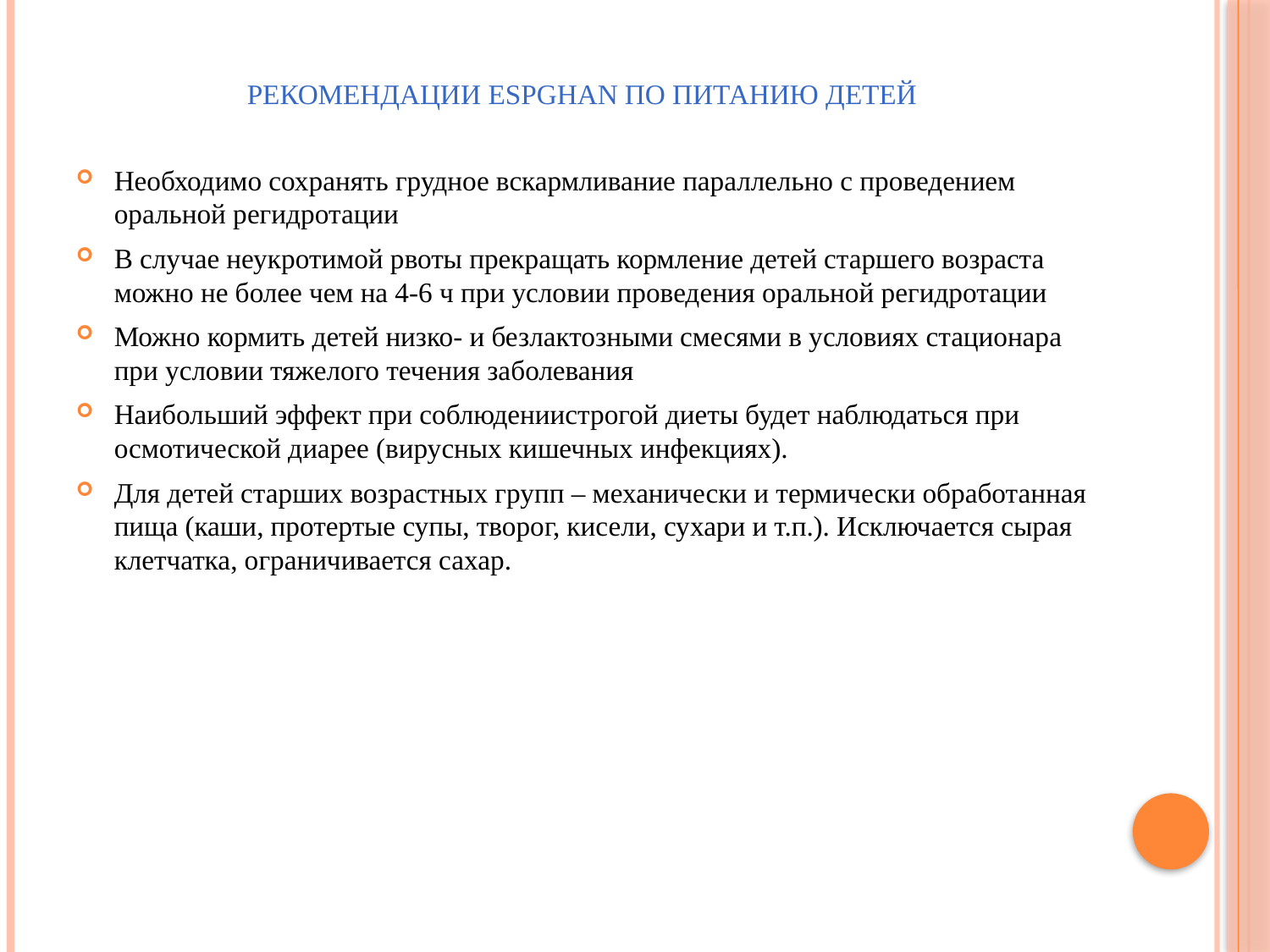

# Рекомендации ESPGHAN по питанию детей
Необходимо сохранять грудное вскармливание параллельно с проведением оральной регидротации
В случае неукротимой рвоты прекращать кормление детей старшего возраста можно не более чем на 4-6 ч при условии проведения оральной регидротации
Можно кормить детей низко- и безлактозными смесями в условиях стационара при условии тяжелого течения заболевания
Наибольший эффект при соблюдениистрогой диеты будет наблюдаться при осмотической диарее (вирусных кишечных инфекциях).
Для детей старших возрастных групп – механически и термически обработанная пища (каши, протертые супы, творог, кисели, сухари и т.п.). Исключается сырая клетчатка, ограничивается сахар.